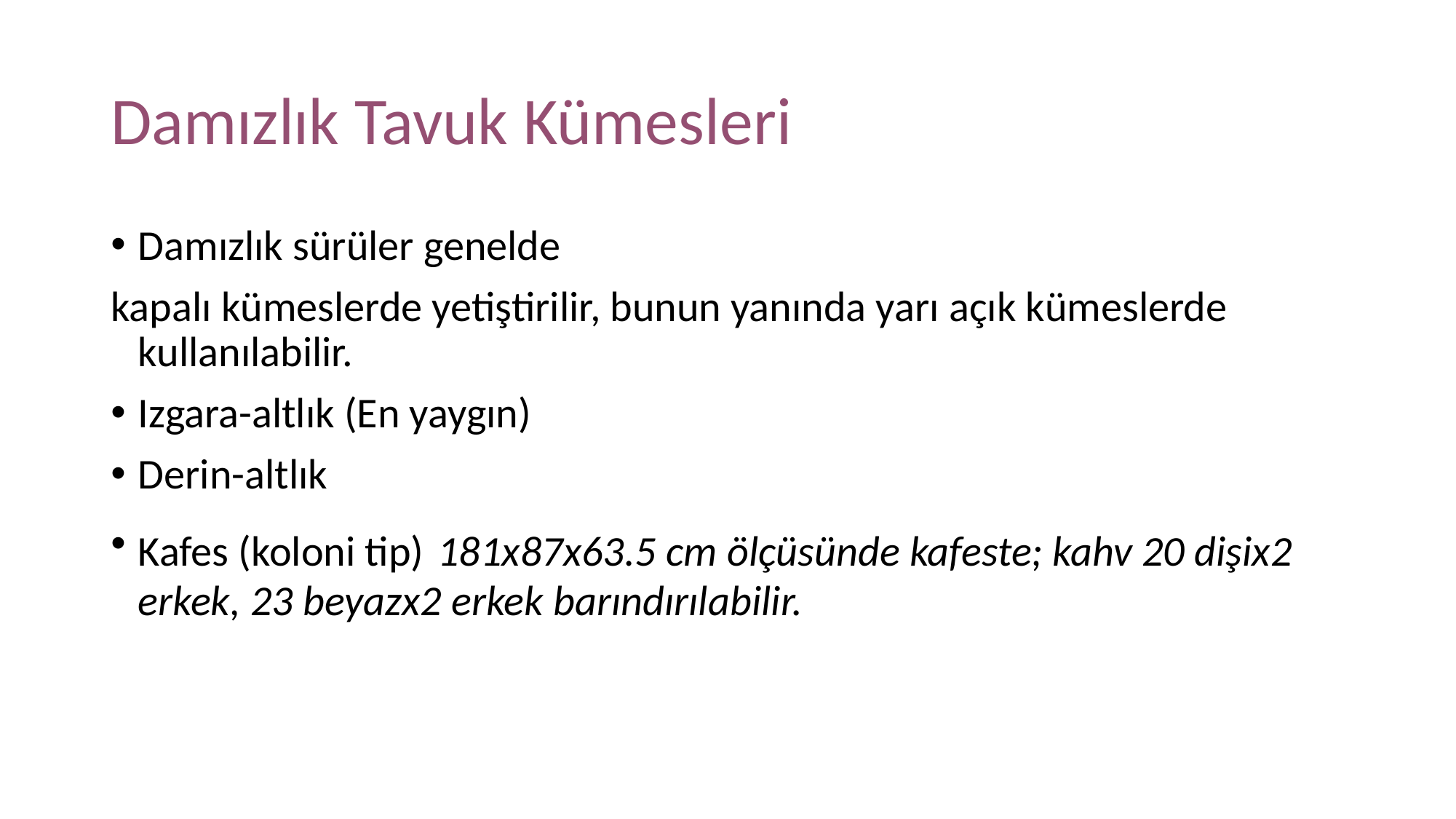

# Damızlık Tavuk Kümesleri
Damızlık sürüler genelde
kapalı kümeslerde yetiştirilir, bunun yanında yarı açık kümeslerde kullanılabilir.
Izgara-altlık (En yaygın)
Derin-altlık
Kafes (koloni tip) 181x87x63.5 cm ölçüsünde kafeste; kahv 20 dişix2 erkek, 23 beyazx2 erkek barındırılabilir.